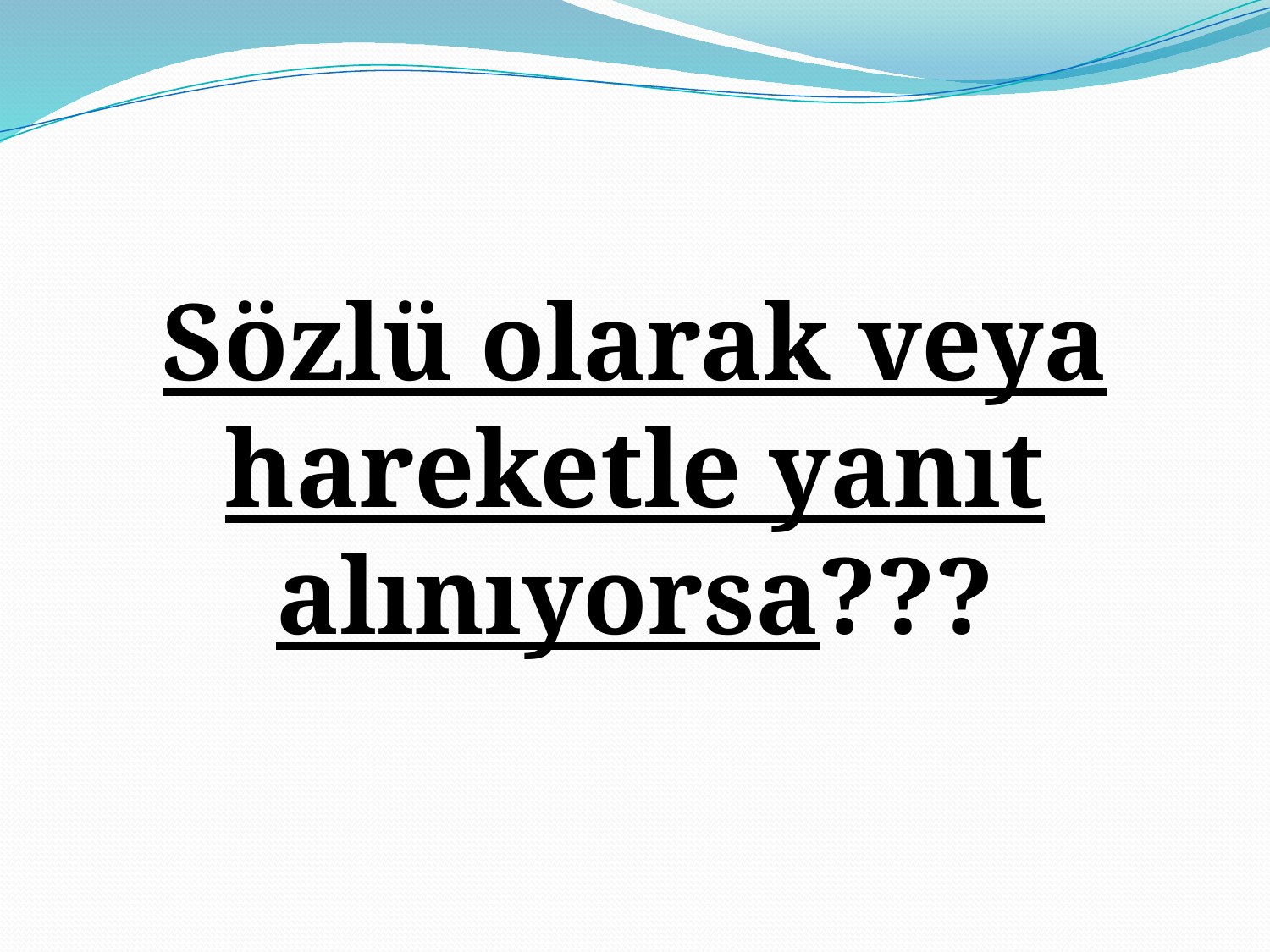

#
Sözlü olarak veya hareketle yanıt alınıyorsa???